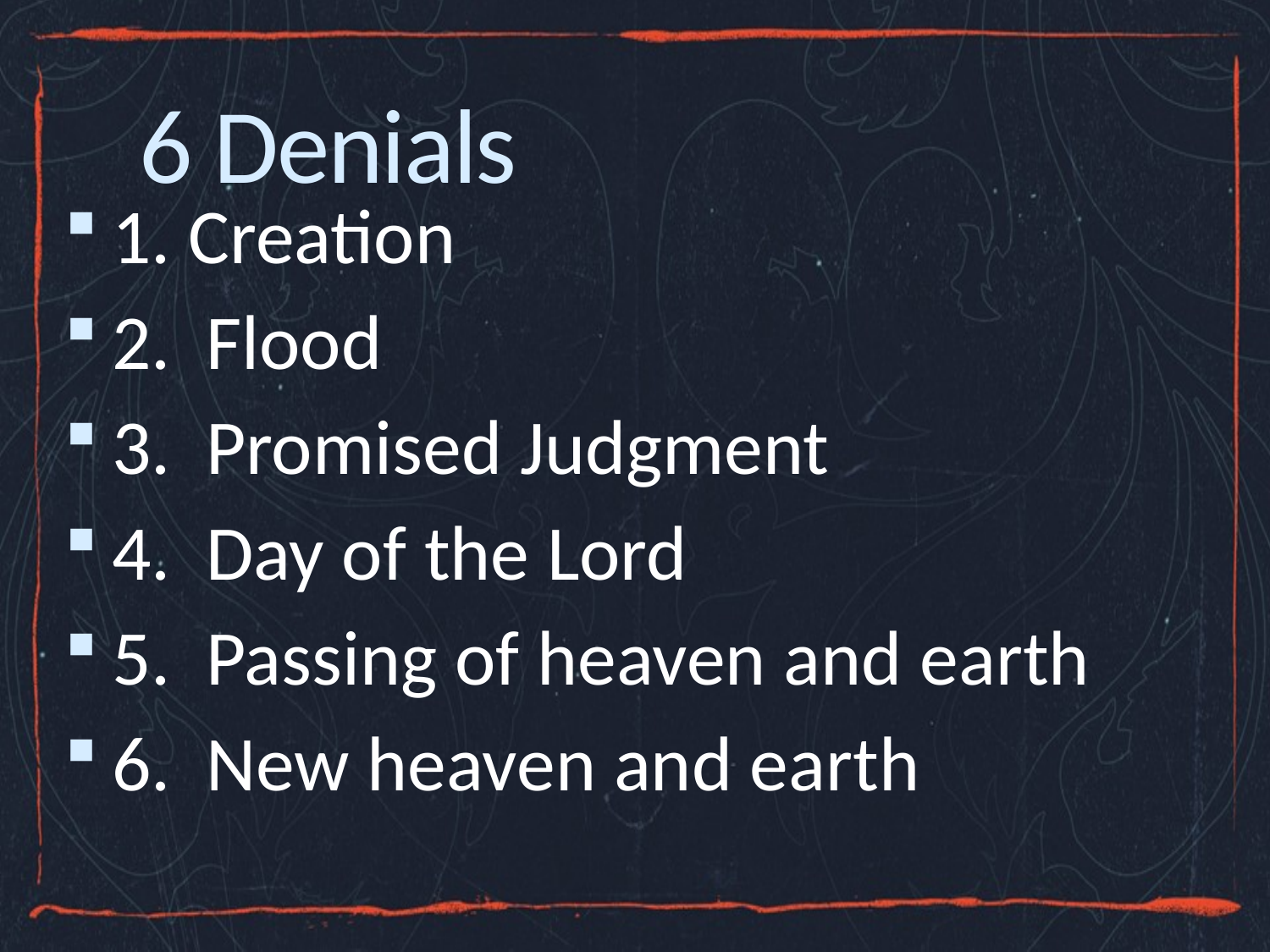

# 6 Denials
1. Creation
2.  Flood
3.  Promised Judgment
4.  Day of the Lord
5.  Passing of heaven and earth
6.  New heaven and earth